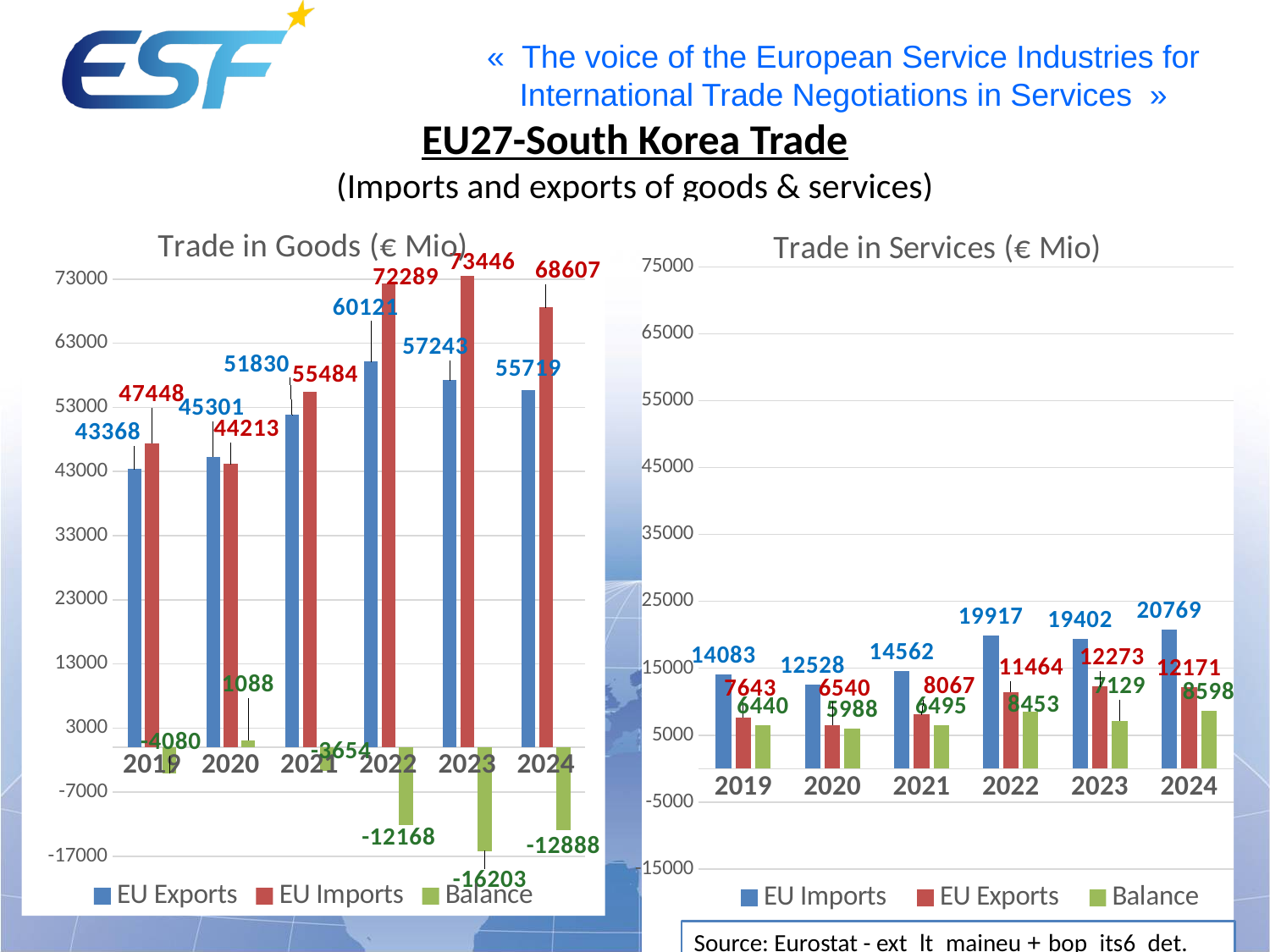

# EU27-South Korea Trade (Imports and exports of goods & services)

### Chart: Trade in Goods (€ Mio)

| Category | EU Exports | EU Imports | Balance |
|---|---|---|---|
| 2019 | 43368.0 | 47448.0 | -4080.0 |
| 2020 | 45301.0 | 44213.0 | 1088.0 |
| 2021 | 51830.0 | 55484.0 | -3654.0 |
| 2022 | 60121.0 | 72289.0 | -12168.0 |
| 2023 | 57243.0 | 73446.0 | -16203.0 |
| 2024 | 55719.0 | 68607.0 | -12888.0 |

### Chart: Trade in Services (€ Mio)

| Category | EU Imports | EU Exports | Balance |
|---|---|---|---|
| 2019 | 14083.0 | 7643.0 | 6440.0 |
| 2020 | 12528.0 | 6540.0 | 5988.0 |
| 2021 | 14562.0 | 8067.0 | 6495.0 |
| 2022 | 19917.0 | 11464.0 | 8453.0 |
| 2023 | 19402.0 | 12273.0 | 7129.0 |
| 2024 | 20769.0 | 12171.0 | 8598.0 |
Source: Eurostat - ext_lt_maineu + bop_its6_det.